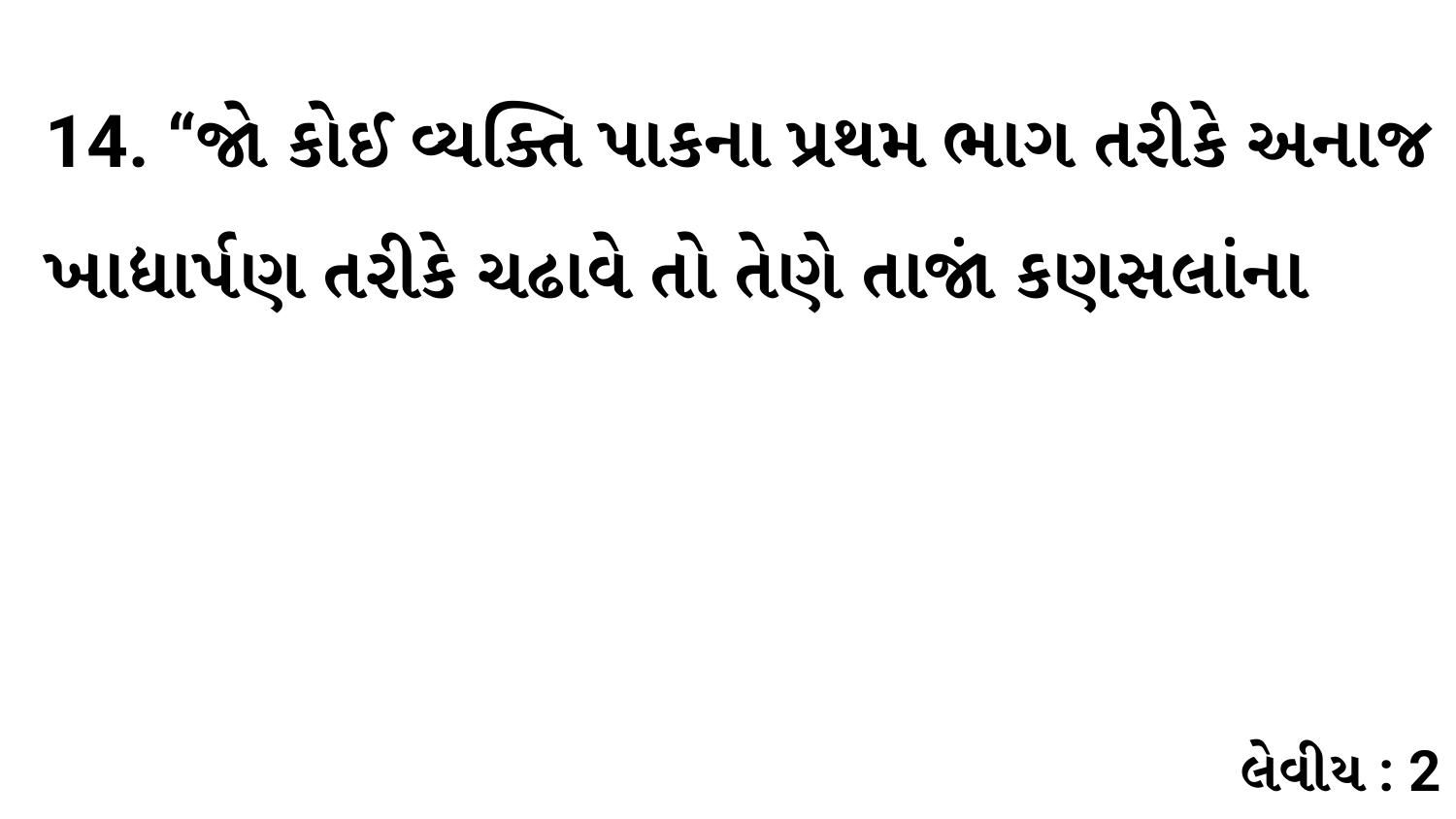

14. “જો કોઈ વ્યક્તિ પાકના પ્રથમ ભાગ તરીકે અનાજ ખાદ્યાર્પણ તરીકે ચઢાવે તો તેણે તાજાં કણસલાંના
લેવીય : 2